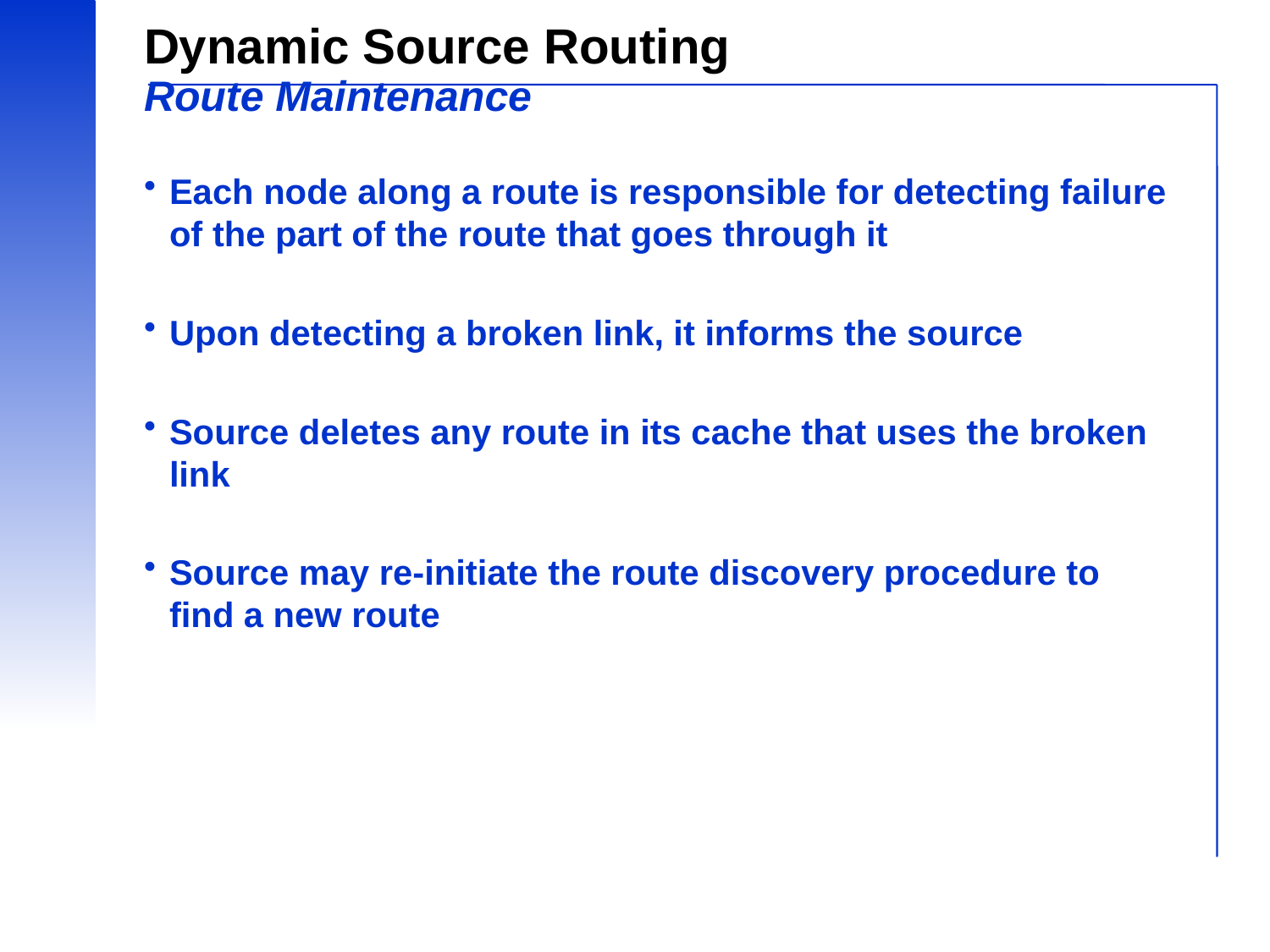

# Dynamic Source Routing Route Maintenance
Each node along a route is responsible for detecting failure of the part of the route that goes through it

Upon detecting a broken link, it informs the source

Source deletes any route in its cache that uses the broken link

Source may re-initiate the route discovery procedure to find a new route